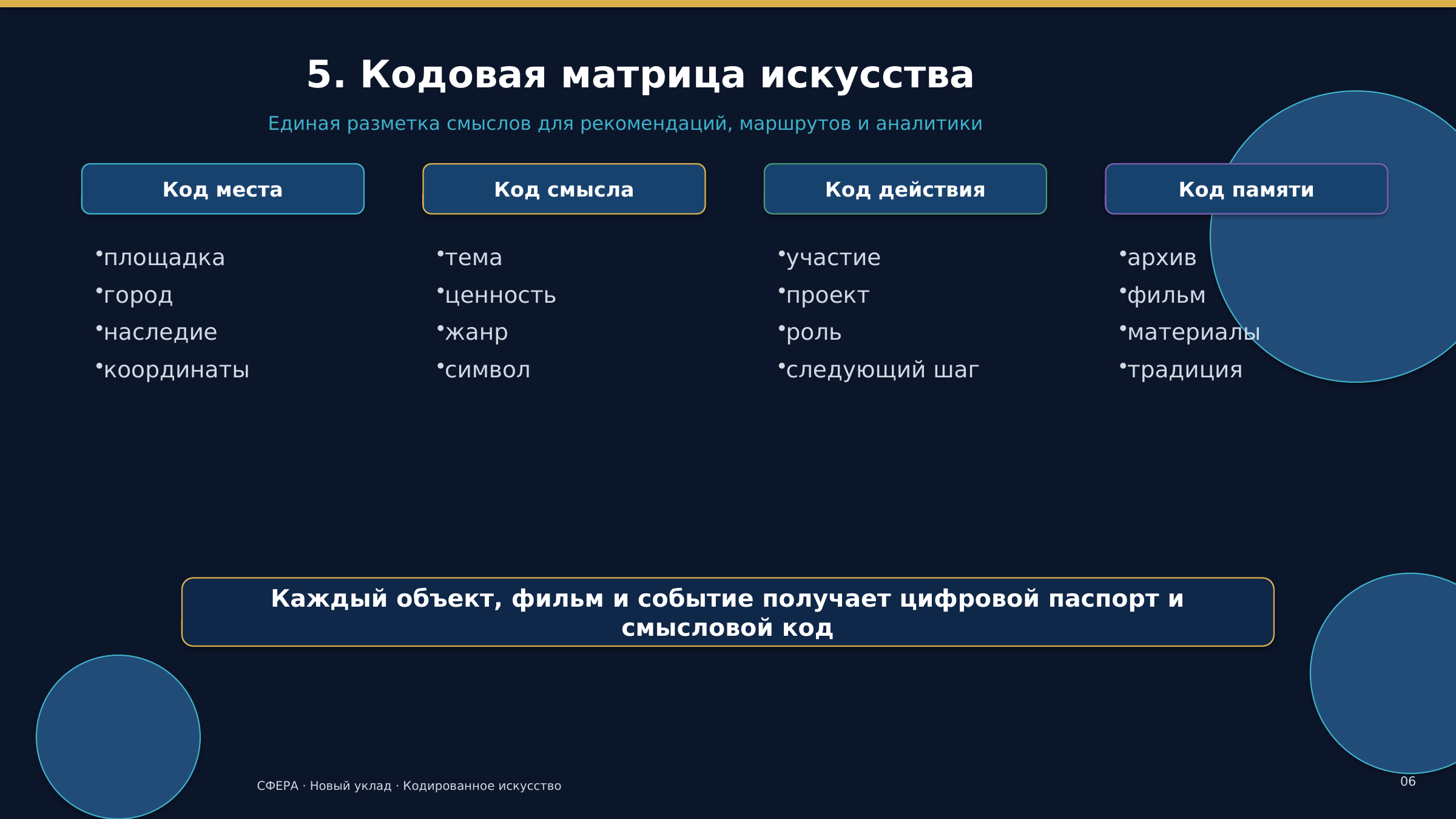

5. Кодовая матрица искусства

Единая разметка смыслов для рекомендаций, маршрутов и аналитики
Код места
Код смысла
Код действия
Код памяти
площадка
город
наследие
координаты
тема
ценность
жанр
символ
участие
проект
роль
следующий шаг
архив
фильм
материалы
традиция

Каждый объект, фильм и событие получает цифровой паспорт и смысловой код

06
СФЕРА · Новый уклад · Кодированное искусство